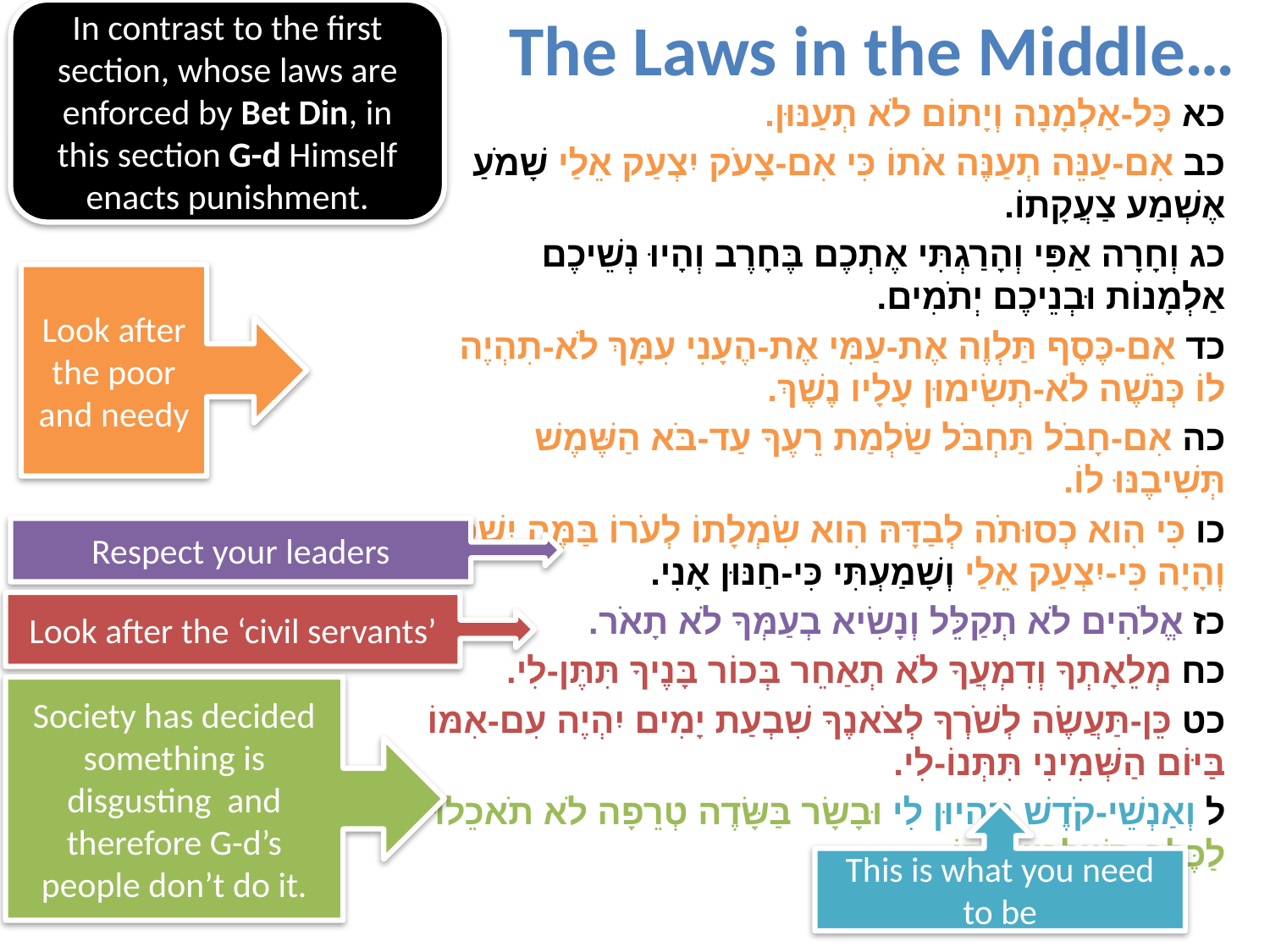

In contrast to the first section, whose laws are enforced by Bet Din, in this section G-d Himself enacts punishment.
# The Laws in the Middle…
כא כָּל-אַלְמָנָה וְיָתוֹם לֹא תְעַנּוּן.
כב אִם-עַנֵּה תְעַנֶּה אֹתוֹ כִּי אִם-צָעֹק יִצְעַק אֵלַי שָׁמֹעַ אֶשְׁמַע צַעֲקָתוֹ.
כג וְחָרָה אַפִּי וְהָרַגְתִּי אֶתְכֶם בֶּחָרֶב וְהָיוּ נְשֵׁיכֶם אַלְמָנוֹת וּבְנֵיכֶם יְתֹמִים.
כד אִם-כֶּסֶף תַּלְוֶה אֶת-עַמִּי אֶת-הֶעָנִי עִמָּךְ לֹא-תִהְיֶה לוֹ כְּנֹשֶׁה לֹא-תְשִׂימוּן עָלָיו נֶשֶׁךְ.
כה אִם-חָבֹל תַּחְבֹּל שַׂלְמַת רֵעֶךָ עַד-בֹּא הַשֶּׁמֶשׁ תְּשִׁיבֶנּוּ לוֹ.
כו כִּי הִוא כְסוּתֹה לְבַדָּהּ הִוא שִׂמְלָתוֹ לְעֹרוֹ בַּמֶּה יִשְׁכָּב וְהָיָה כִּי-יִצְעַק אֵלַי וְשָׁמַעְתִּי כִּי-חַנּוּן אָנִי.
כז אֱלֹהִים לֹא תְקַלֵּל וְנָשִׂיא בְעַמְּךָ לֹא תָאֹר.
כח מְלֵאָתְךָ וְדִמְעֲךָ לֹא תְאַחֵר בְּכוֹר בָּנֶיךָ תִּתֶּן-לִי.
כט כֵּן-תַּעֲשֶׂה לְשֹׁרְךָ לְצֹאנֶךָ שִׁבְעַת יָמִים יִהְיֶה עִם-אִמּוֹ בַּיּוֹם הַשְּׁמִינִי תִּתְּנוֹ-לִי.
ל וְאַנְשֵׁי-קֹדֶשׁ תִּהְיוּן לִי וּבָשָׂר בַּשָּׂדֶה טְרֵפָה לֹא תֹאכֵלוּ לַכֶּלֶב תַּשְׁלִכוּן אֹתוֹ.

Look after the poor and needy
Respect your leaders
Look after the ‘civil servants’
Society has decided something is disgusting  and therefore G-d’s people don’t do it.
This is what you need to be